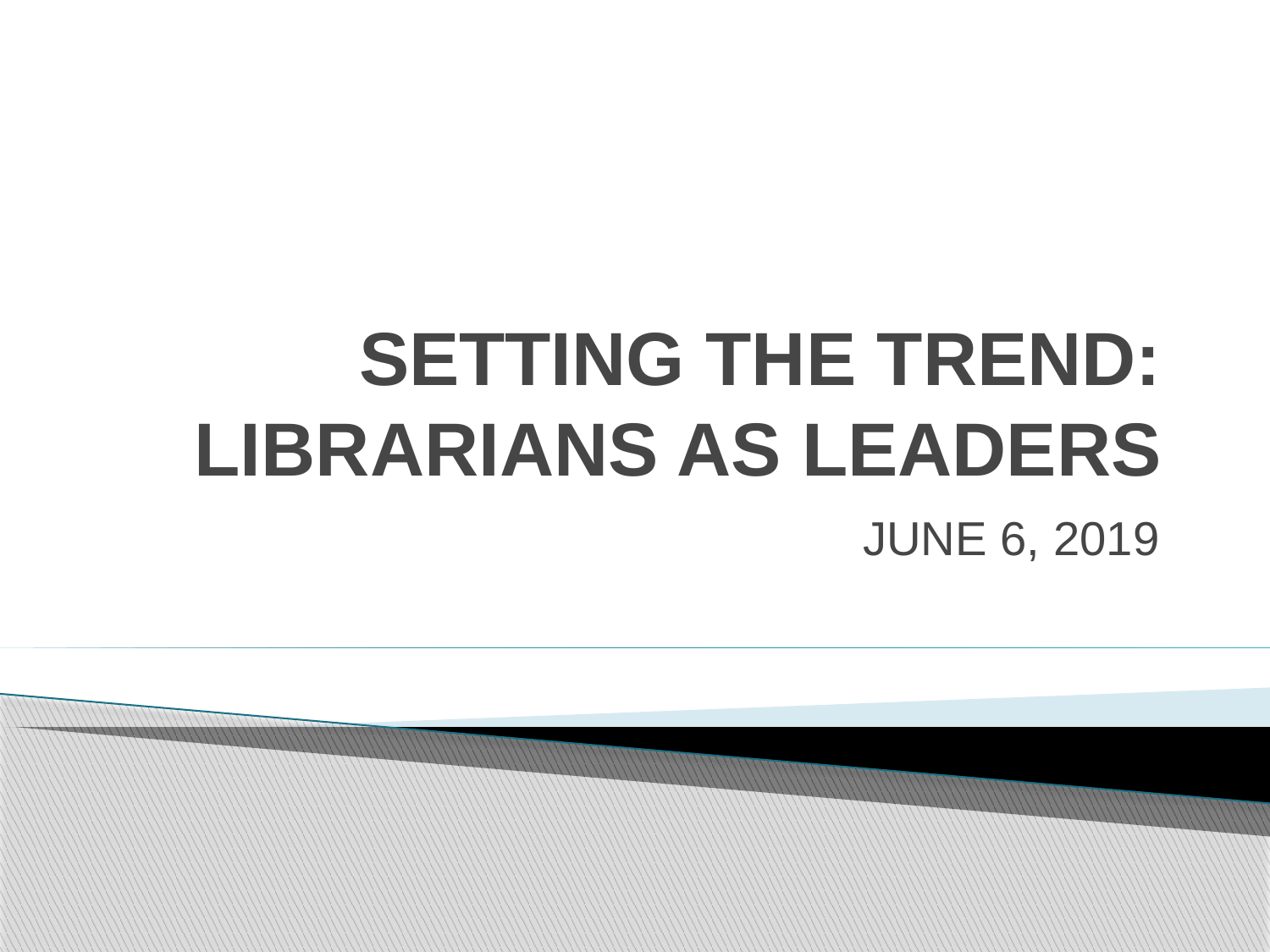

# SETTING THE TREND: LIBRARIANS AS LEADERS
JUNE 6, 2019